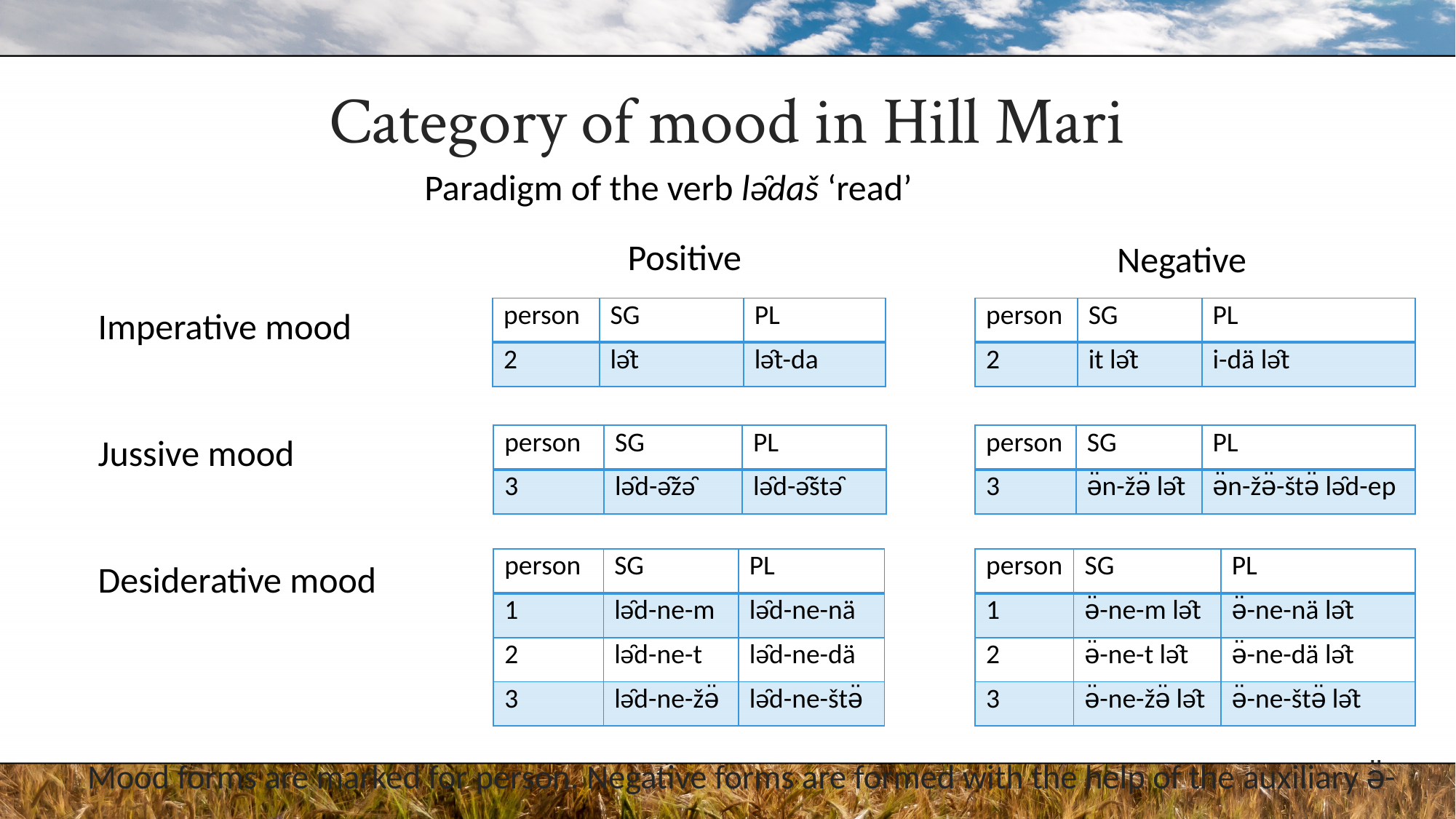

# Category of mood in Hill Mari
Paradigm of the verb lə̑daš ‘read’
Positive
Negative
Imperative mood
| person | SG | PL |
| --- | --- | --- |
| 2 | it lə̑t | i-dä lə̑t |
| person | SG | PL |
| --- | --- | --- |
| 2 | lə̑t | lə̑t-da |
Jussive mood
| person | SG | PL |
| --- | --- | --- |
| 3 | lə̑d-ə̑žə̑ | lə̑d-ə̑štə̑ |
| person | SG | PL |
| --- | --- | --- |
| 3 | ə̈n-žə̈ lə̑t | ə̈n-žə̈-štə̈ lə̑d-ep |
| person | SG | PL |
| --- | --- | --- |
| 1 | lə̑d-ne-m | lə̑d-ne-nä |
| 2 | lə̑d-ne-t | lə̑d-ne-dä |
| 3 | lə̑d-ne-žə̈ | lə̑d-ne-štə̈ |
| person | SG | PL |
| --- | --- | --- |
| 1 | ə̈-ne-m lə̑t | ə̈-ne-nä lə̑t |
| 2 | ə̈-ne-t lə̑t | ə̈-ne-dä lə̑t |
| 3 | ə̈-ne-žə̈ lə̑t | ə̈-ne-štə̈ lə̑t |
Desiderative mood
Mood forms are marked for person. Negative forms are formed with the help of the auxiliary ə̈-